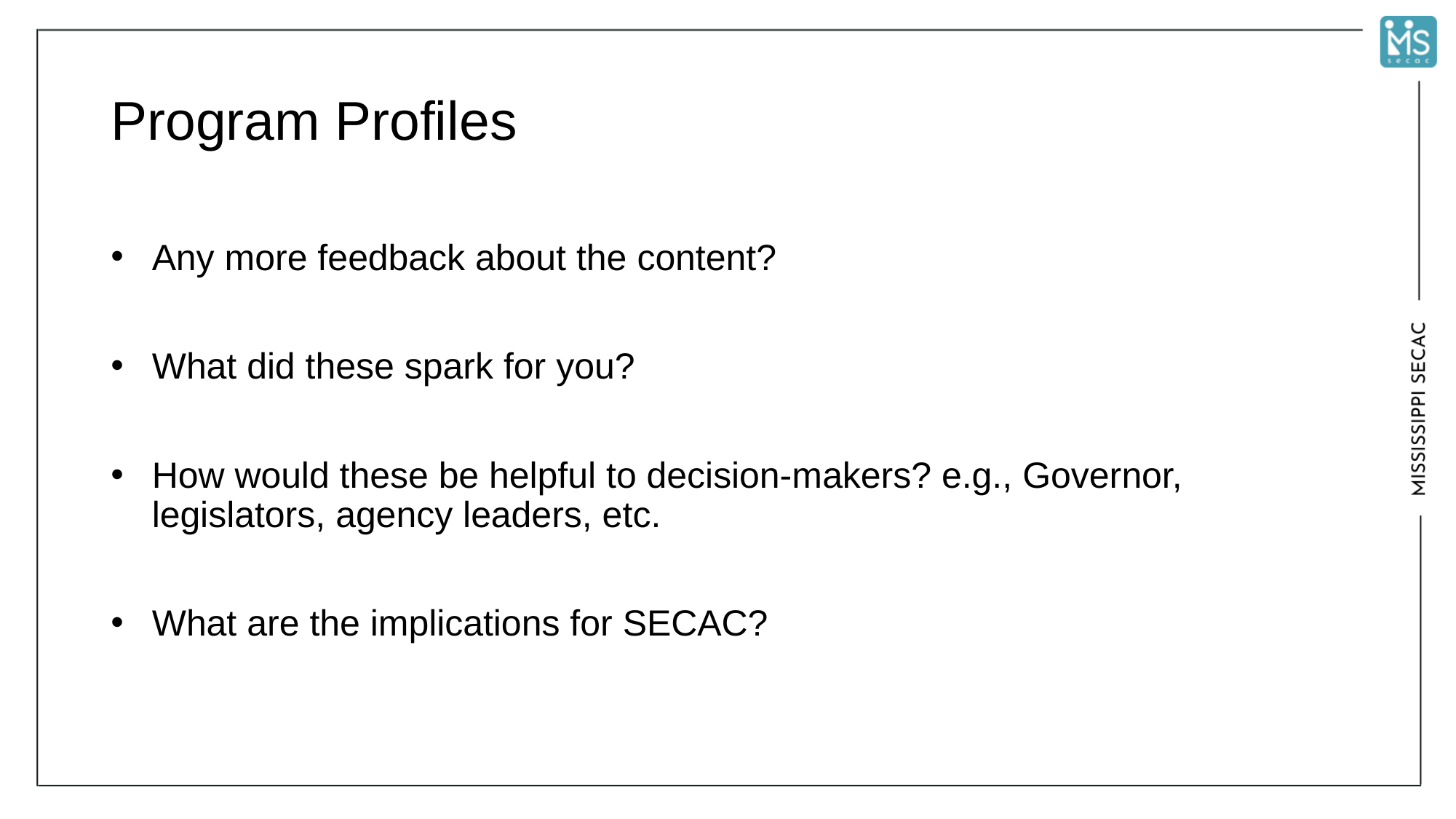

# Program Profiles
Any more feedback about the content?

What did these spark for you?

How would these be helpful to decision-makers? e.g., Governor, legislators, agency leaders, etc.

What are the implications for SECAC?